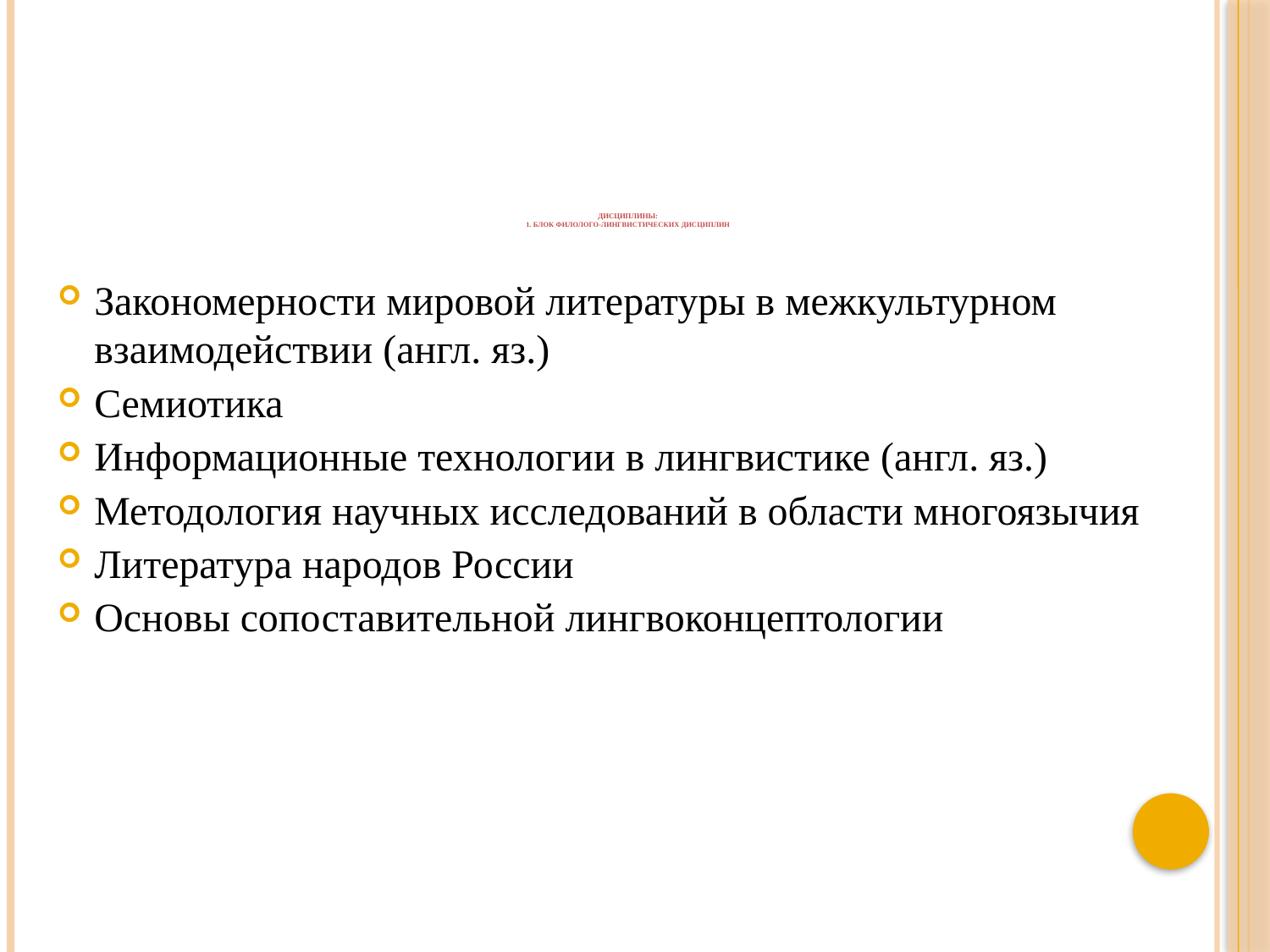

# ДИСЦИПЛИНЫ: 1. Блок филолого-лингвистических дисциплин

Закономерности мировой литературы в межкультурном взаимодействии (англ. яз.)
Семиотика
Информационные технологии в лингвистике (англ. яз.)
Методология научных исследований в области многоязычия
Литература народов России
Основы сопоставительной лингвоконцептологии